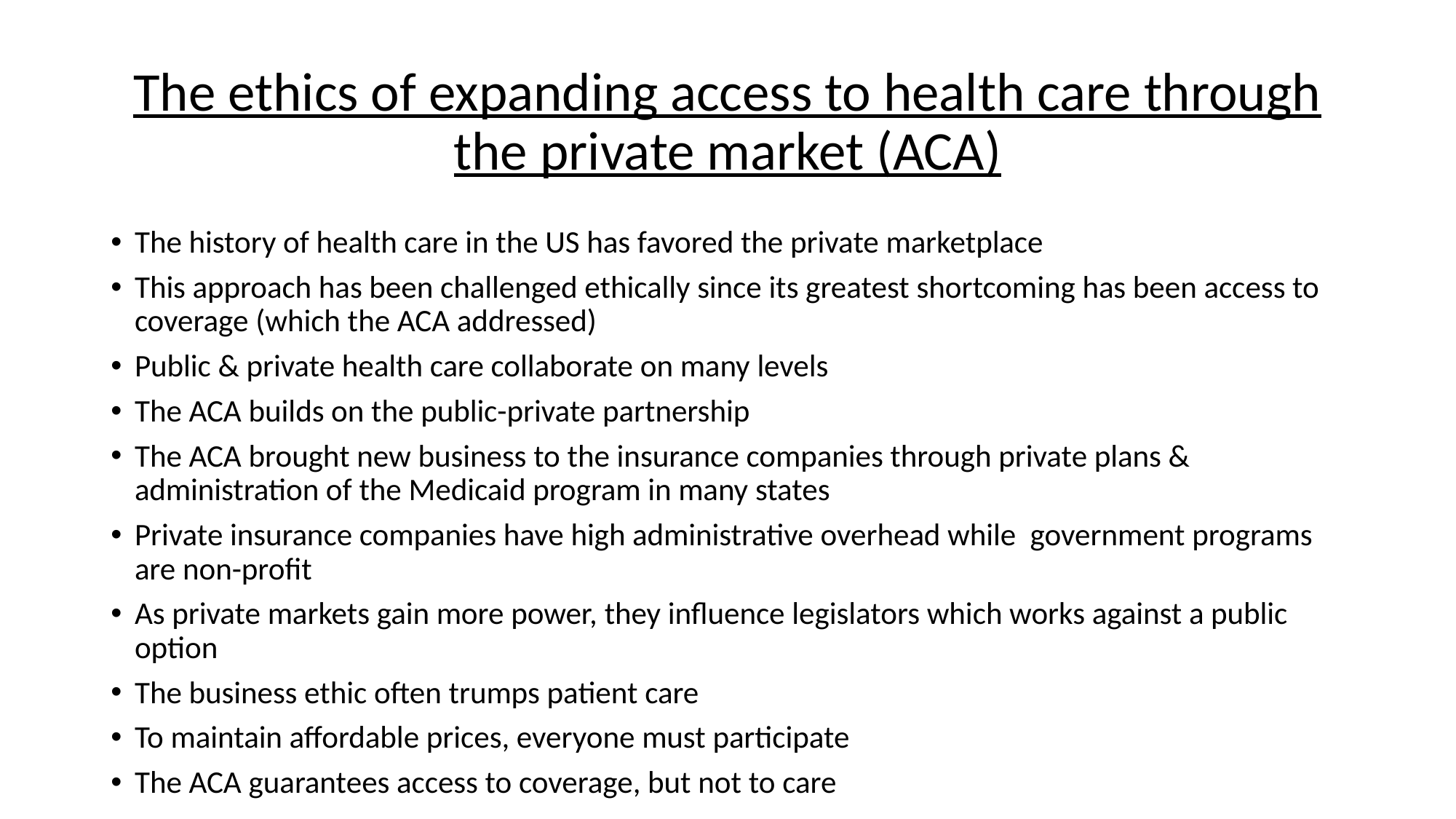

# The ethics of expanding access to health care through the private market (ACA)
The history of health care in the US has favored the private marketplace
This approach has been challenged ethically since its greatest shortcoming has been access to coverage (which the ACA addressed)
Public & private health care collaborate on many levels
The ACA builds on the public-private partnership
The ACA brought new business to the insurance companies through private plans & administration of the Medicaid program in many states
Private insurance companies have high administrative overhead while  government programs are non-profit
As private markets gain more power, they influence legislators which works against a public option
The business ethic often trumps patient care
To maintain affordable prices, everyone must participate
The ACA guarantees access to coverage, but not to care